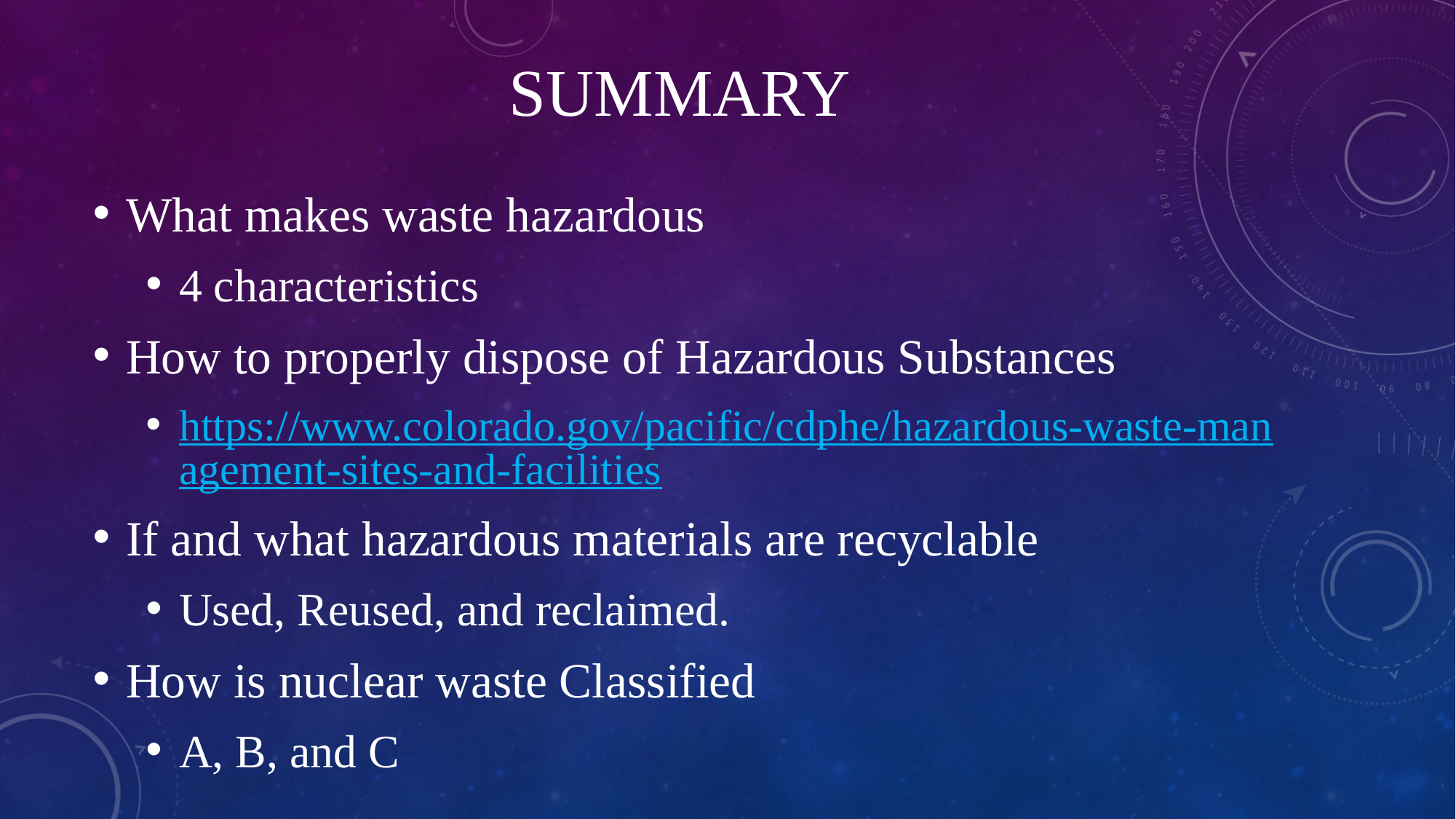

# Summary
What makes waste hazardous
4 characteristics
How to properly dispose of Hazardous Substances
https://www.colorado.gov/pacific/cdphe/hazardous-waste-management-sites-and-facilities
If and what hazardous materials are recyclable
Used, Reused, and reclaimed.
How is nuclear waste Classified
A, B, and C